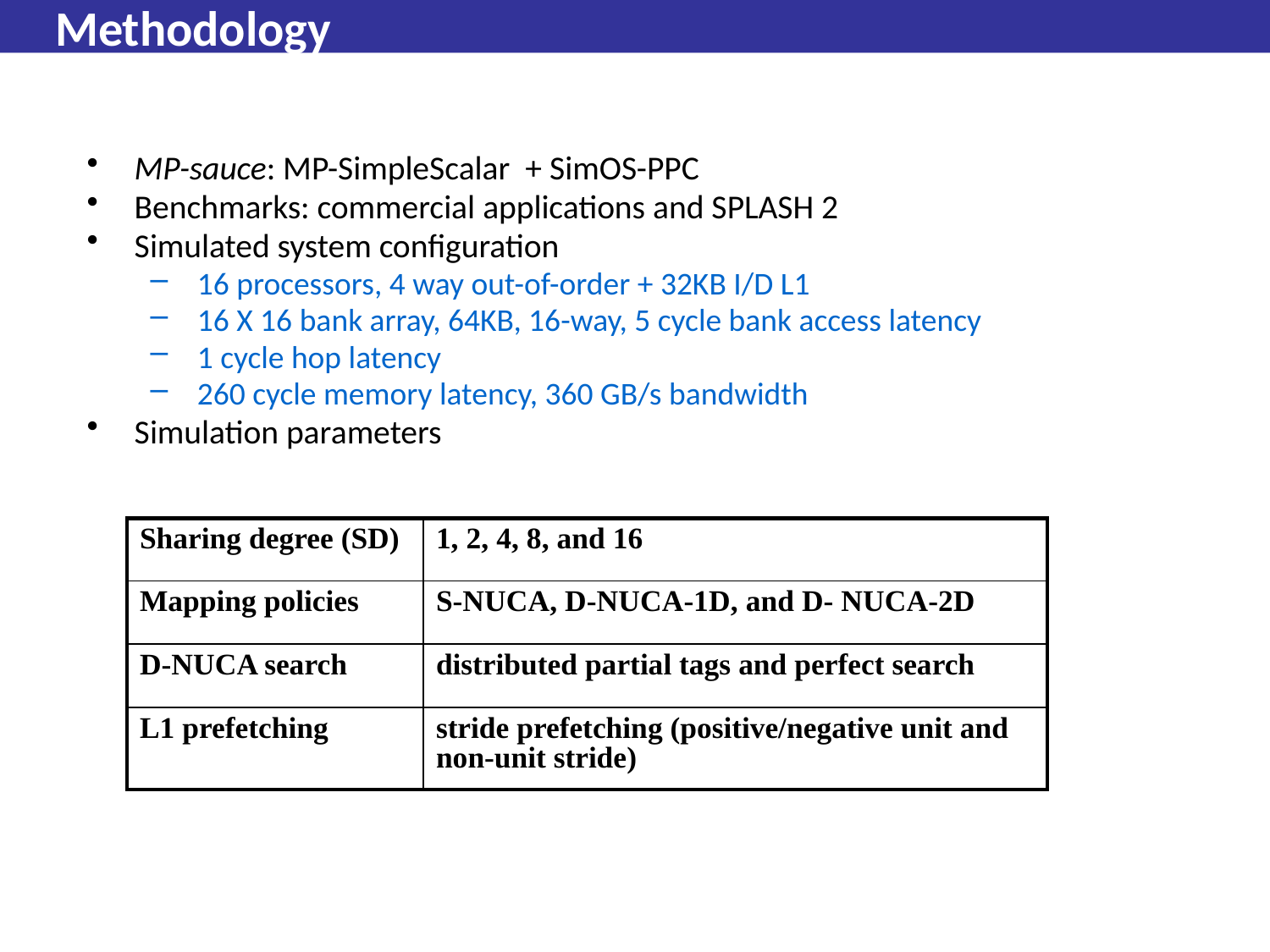

# Methodology
MP-sauce: MP-SimpleScalar  + SimOS-PPC
Benchmarks: commercial applications and SPLASH 2
Simulated system configuration
 16 processors, 4 way out-of-order + 32KB I/D L1
 16 X 16 bank array, 64KB, 16-way, 5 cycle bank access latency
 1 cycle hop latency
 260 cycle memory latency, 360 GB/s bandwidth
Simulation parameters
| Sharing degree (SD) | 1, 2, 4, 8, and 16 |
| --- | --- |
| Mapping policies | S-NUCA, D-NUCA-1D, and D- NUCA-2D |
| D-NUCA search | distributed partial tags and perfect search |
| L1 prefetching | stride prefetching (positive/negative unit and non-unit stride) |